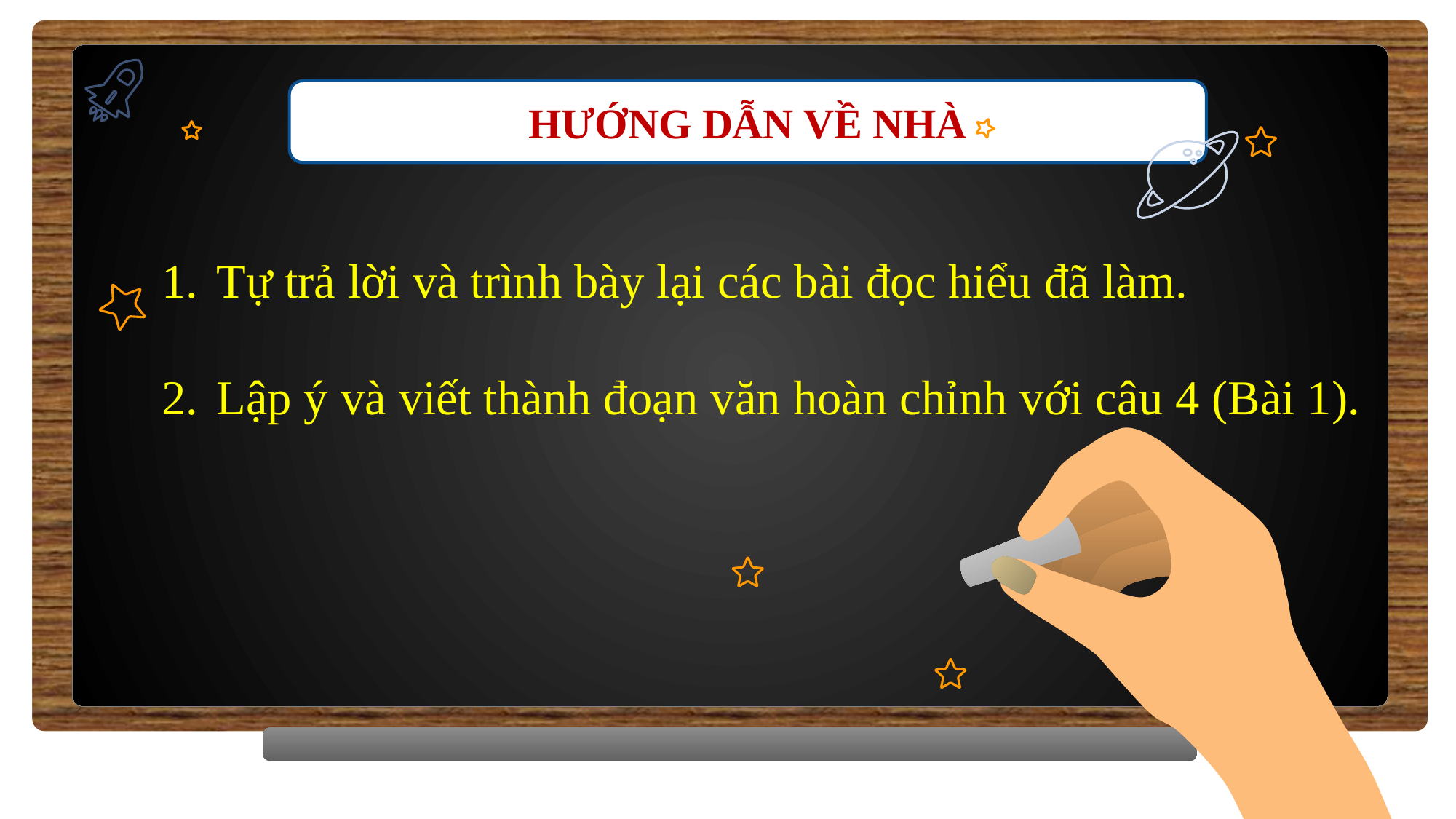

HƯỚNG DẪN VỀ NHÀ

Tự trả lời và trình bày lại các bài đọc hiểu đã làm.

Lập ý và viết thành đoạn văn hoàn chỉnh với câu 4 (Bài 1).